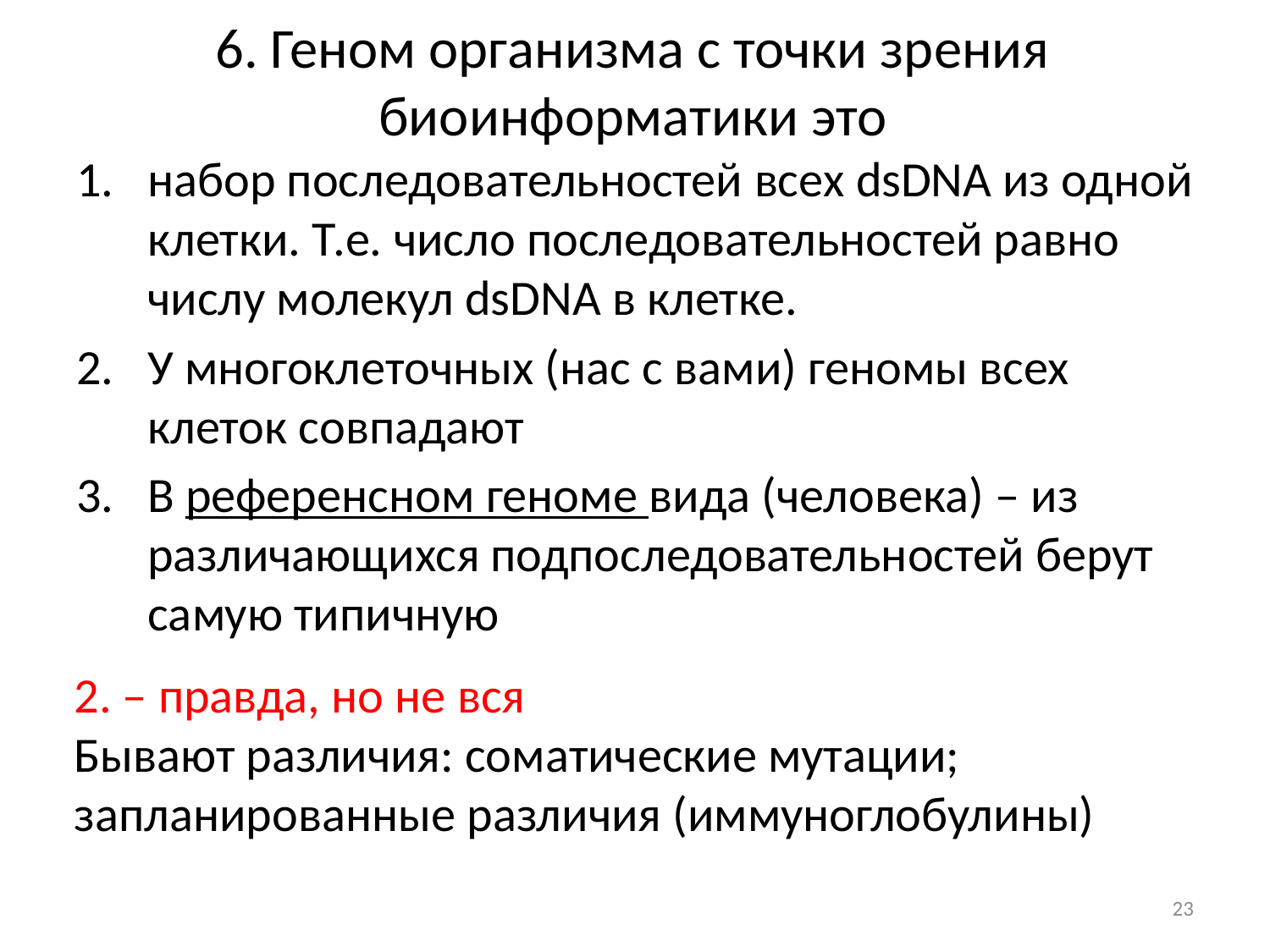

# 6. Геном организма с точки зрения биоинформатики это
набор последовательностей всех dsDNA из одной клетки. Т.е. число последовательностей равно числу молекул dsDNA в клетке.
У многоклеточных (нас с вами) геномы всех клеток совпадают
В референсном геноме вида (человека) – из различающихся подпоследовательностей берут самую типичную
2. – правда, но не вся
Бывают различия: соматические мутации; запланированные различия (иммуноглобулины)
23